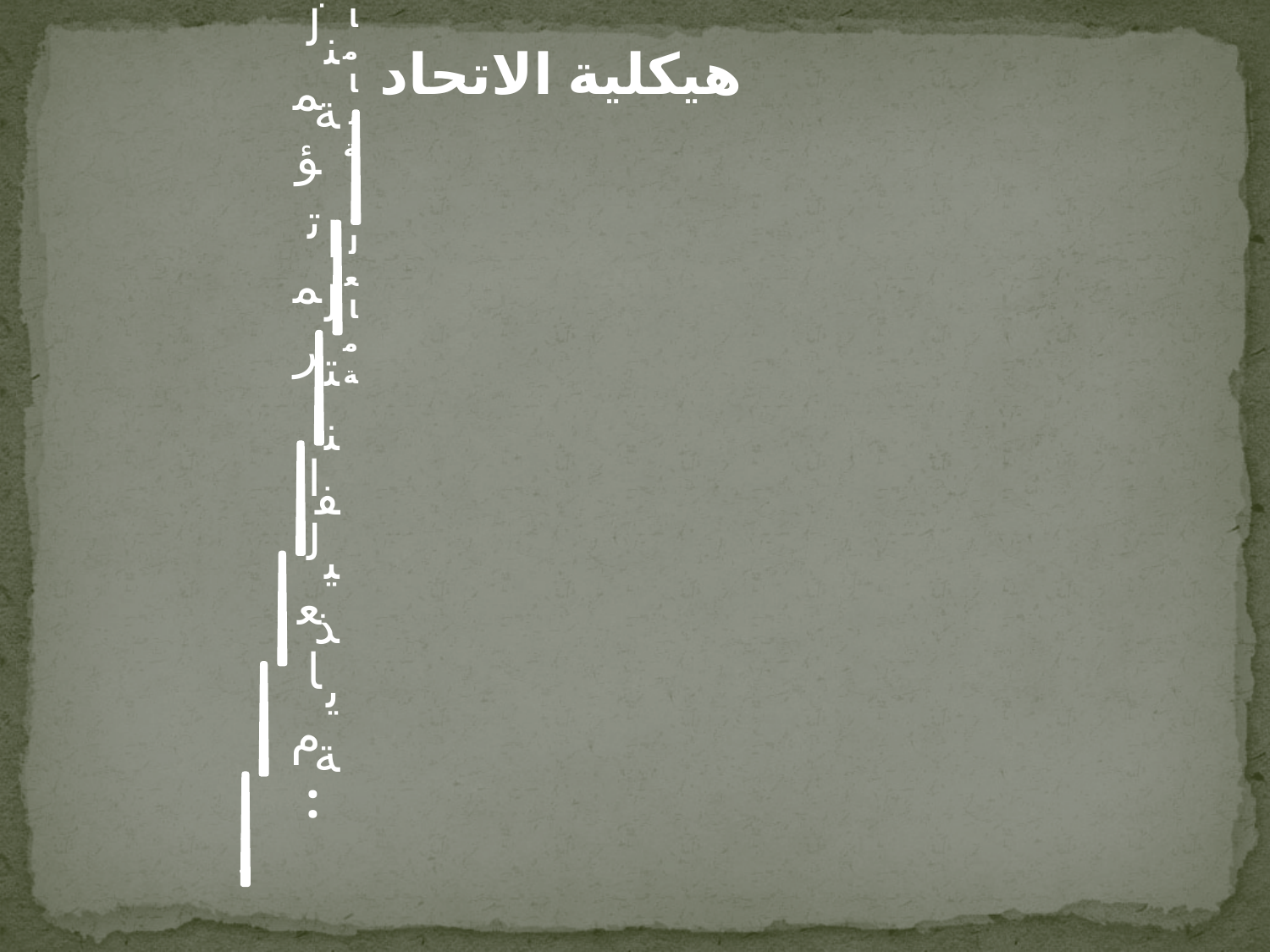

هيكلية الاتحاد
 العامة
النقابة العامة
النقابة الفرعية
اللجان العمالية
العمال